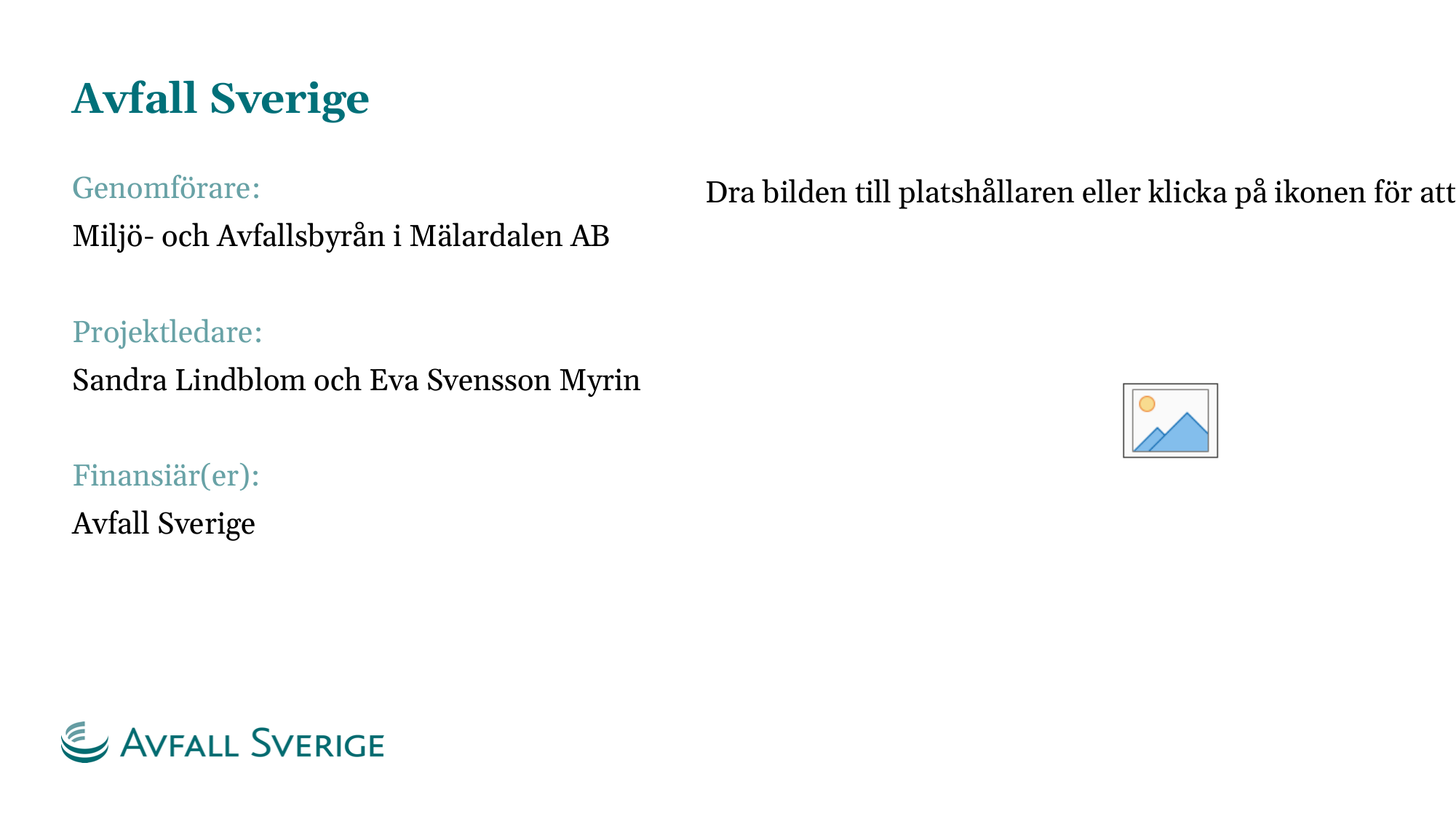

# Avfall Sverige
Genomförare:
Miljö- och Avfallsbyrån i Mälardalen AB

Projektledare:
Sandra Lindblom och Eva Svensson Myrin

Finansiär(er):
Avfall Sverige